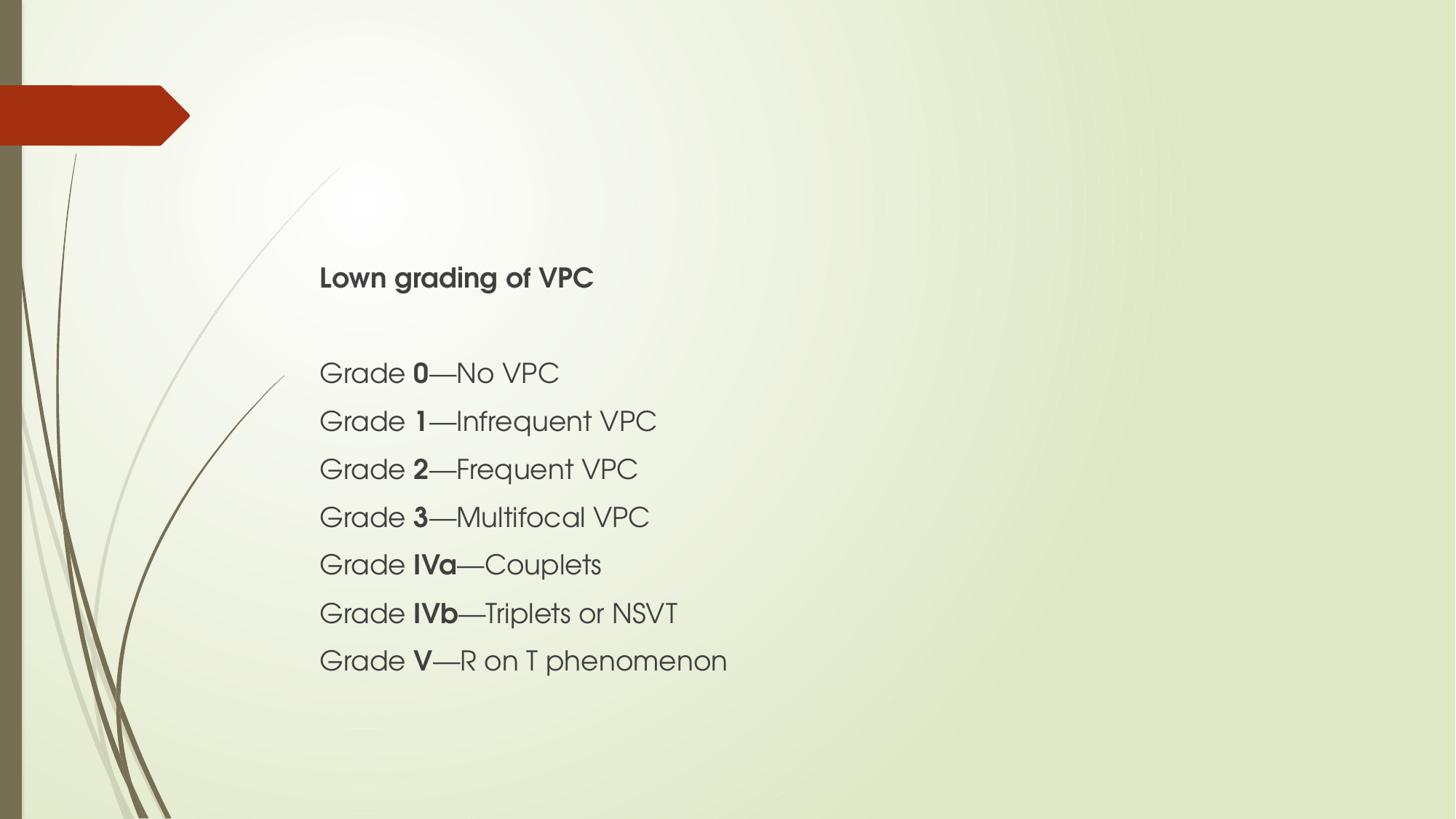

#
Lown grading of VPC

Grade 0—No VPC
Grade 1—Infrequent VPC
Grade 2—Frequent VPC
Grade 3—Multifocal VPC
Grade IVa—Couplets
Grade IVb—Triplets or NSVT
Grade V—R on T phenomenon